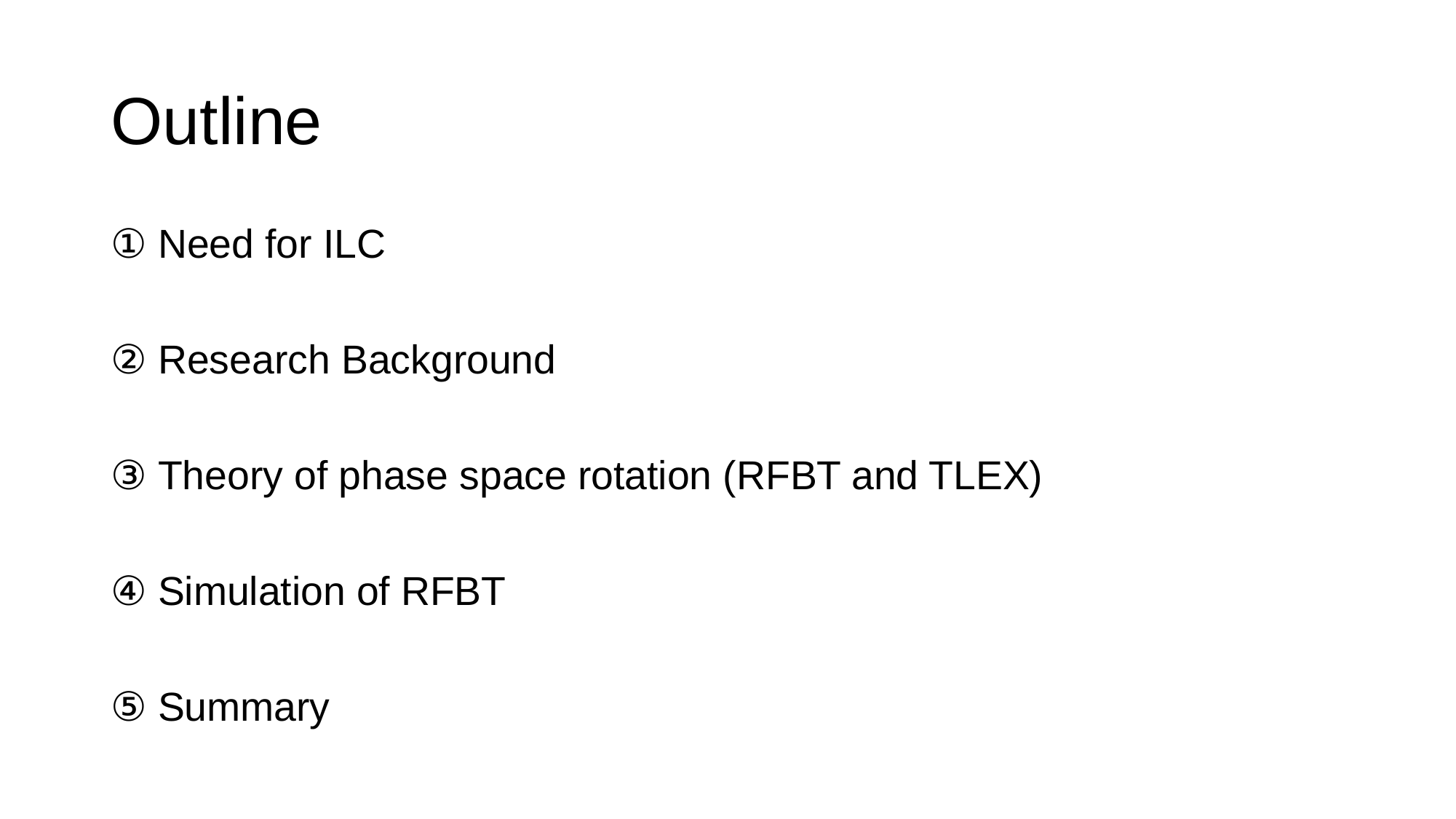

# Outline
① Need for ILC

② Research Background

③ Theory of phase space rotation (RFBT and TLEX)

④ Simulation of RFBT

⑤ Summary